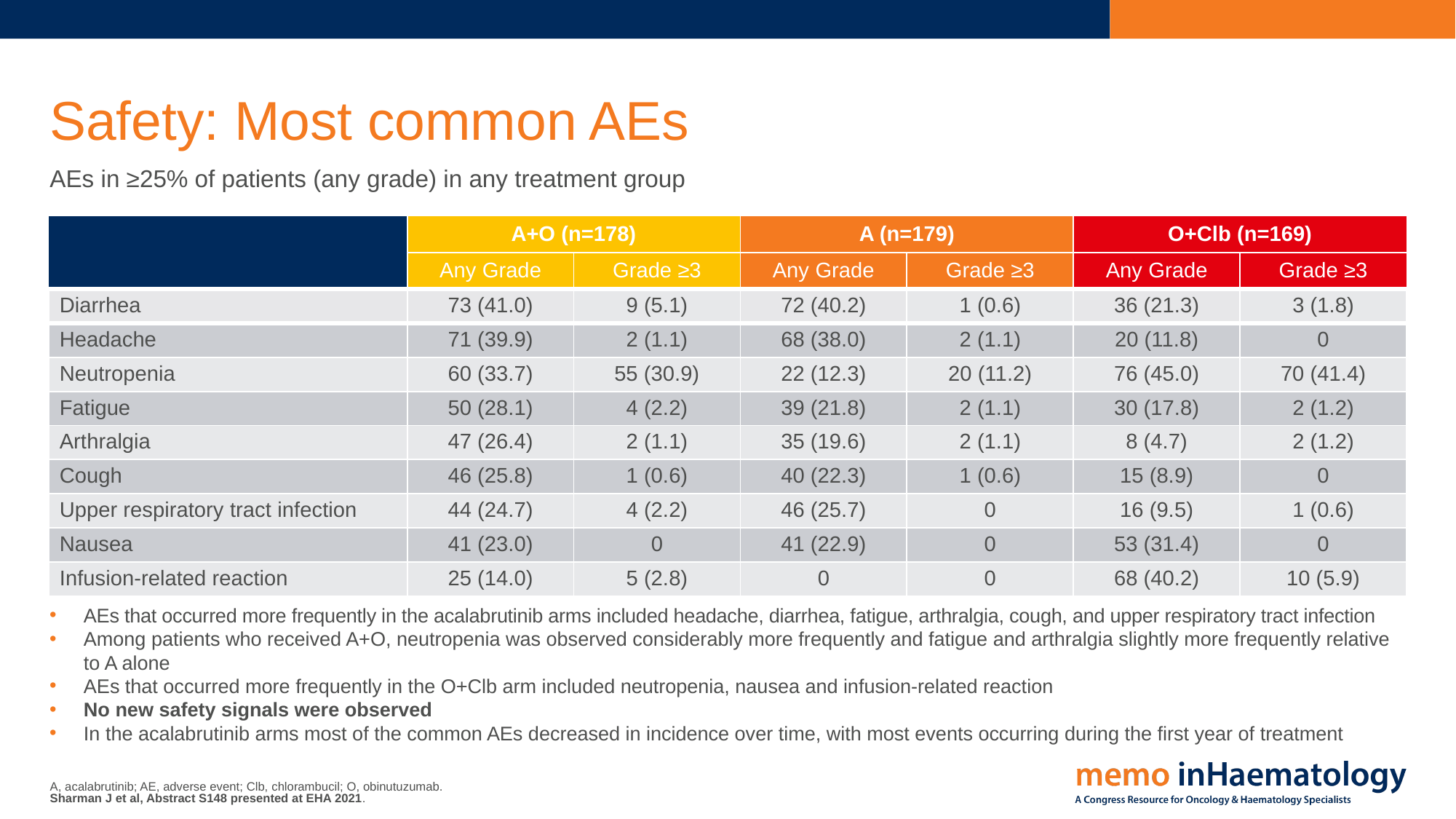

# Safety: Most common AEs
AEs in ≥25% of patients (any grade) in any treatment group
|  | A+O (n=178) |  | A (n=179) |  | O+Clb (n=169) |  |
| --- | --- | --- | --- | --- | --- | --- |
|  | Any Grade | Grade ≥3 | Any Grade | Grade ≥3 | Any Grade | Grade ≥3 |
| Diarrhea | 73 (41.0) | 9 (5.1) | 72 (40.2) | 1 (0.6) | 36 (21.3) | 3 (1.8) |
| Headache | 71 (39.9) | 2 (1.1) | 68 (38.0) | 2 (1.1) | 20 (11.8) | 0 |
| Neutropenia | 60 (33.7) | 55 (30.9) | 22 (12.3) | 20 (11.2) | 76 (45.0) | 70 (41.4) |
| Fatigue | 50 (28.1) | 4 (2.2) | 39 (21.8) | 2 (1.1) | 30 (17.8) | 2 (1.2) |
| Arthralgia | 47 (26.4) | 2 (1.1) | 35 (19.6) | 2 (1.1) | 8 (4.7) | 2 (1.2) |
| Cough | 46 (25.8) | 1 (0.6) | 40 (22.3) | 1 (0.6) | 15 (8.9) | 0 |
| Upper respiratory tract infection | 44 (24.7) | 4 (2.2) | 46 (25.7) | 0 | 16 (9.5) | 1 (0.6) |
| Nausea | 41 (23.0) | 0 | 41 (22.9) | 0 | 53 (31.4) | 0 |
| Infusion-related reaction | 25 (14.0) | 5 (2.8) | 0 | 0 | 68 (40.2) | 10 (5.9) |
AEs that occurred more frequently in the acalabrutinib arms included headache, diarrhea, fatigue, arthralgia, cough, and upper respiratory tract infection
Among patients who received A+O, neutropenia was observed considerably more frequently and fatigue and arthralgia slightly more frequently relative to A alone
AEs that occurred more frequently in the O+Clb arm included neutropenia, nausea and infusion-related reaction
No new safety signals were observed
In the acalabrutinib arms most of the common AEs decreased in incidence over time, with most events occurring during the first year of treatment
A, acalabrutinib; AE, adverse event; Clb, chlorambucil; O, obinutuzumab.
Sharman J et al, Abstract S148 presented at EHA 2021.